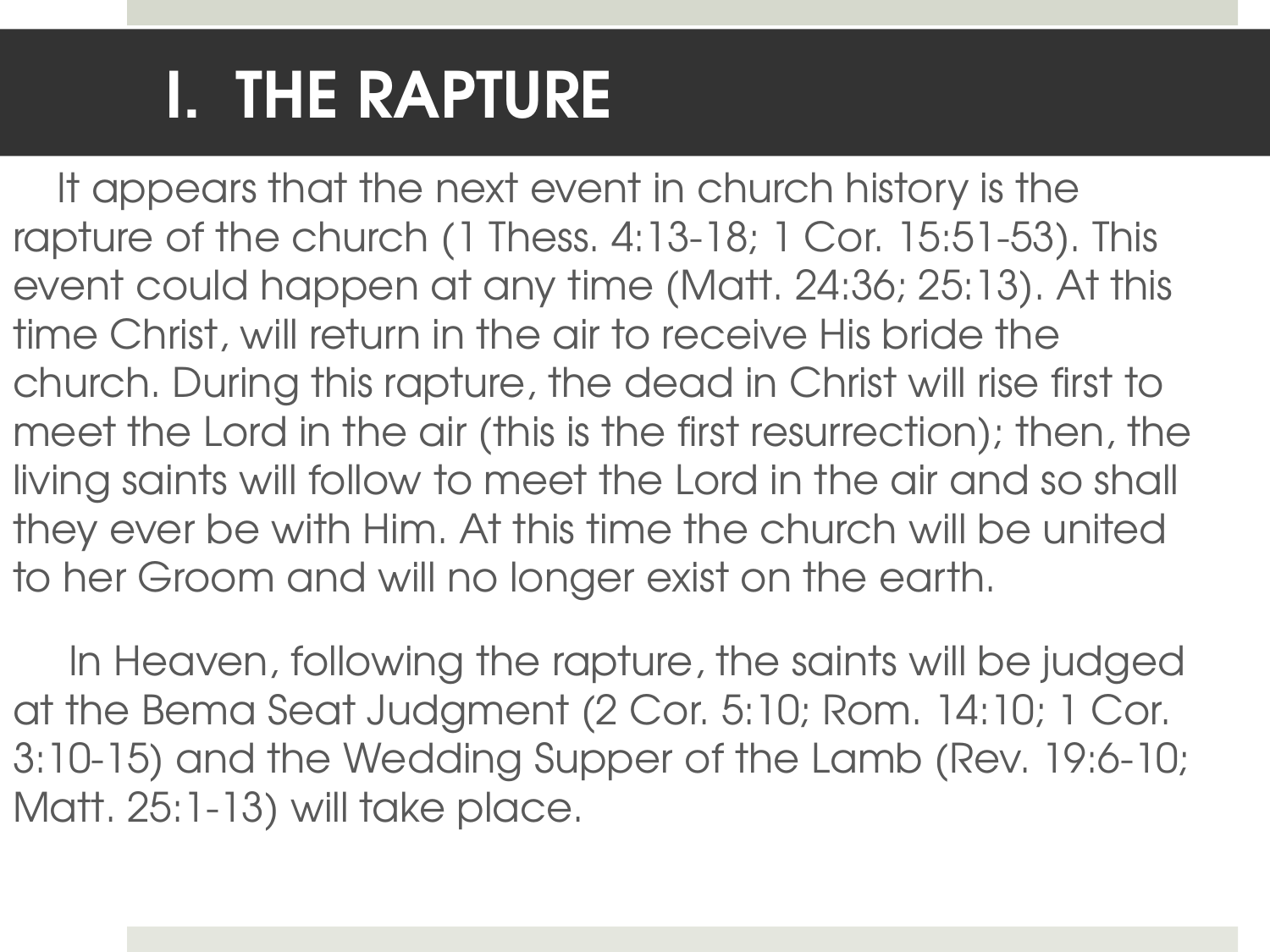

# I.  THE RAPTURE
    It appears that the next event in church history is the rapture of the church (1 Thess. 4:13-18; 1 Cor. 15:51-53). This event could happen at any time (Matt. 24:36; 25:13). At this time Christ, will return in the air to receive His bride the church. During this rapture, the dead in Christ will rise first to meet the Lord in the air (this is the first resurrection); then, the living saints will follow to meet the Lord in the air and so shall they ever be with Him. At this time the church will be united to her Groom and will no longer exist on the earth.
     In Heaven, following the rapture, the saints will be judged at the Bema Seat Judgment (2 Cor. 5:10; Rom. 14:10; 1 Cor. 3:10-15) and the Wedding Supper of the Lamb (Rev. 19:6-10; Matt. 25:1-13) will take place.